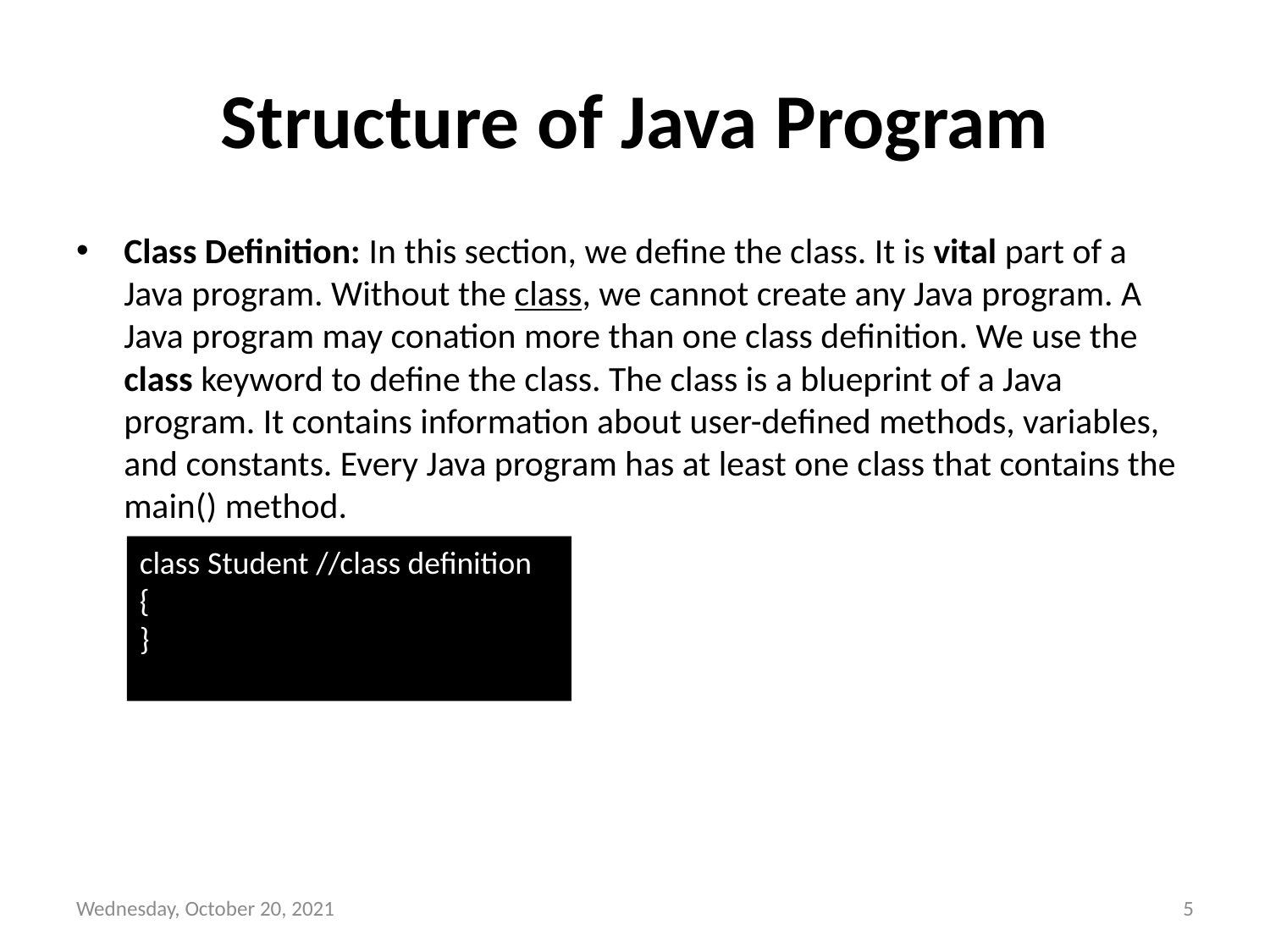

# Structure of Java Program
Class Definition: In this section, we define the class. It is vital part of a Java program. Without the class, we cannot create any Java program. A Java program may conation more than one class definition. We use the class keyword to define the class. The class is a blueprint of a Java program. It contains information about user-defined methods, variables, and constants. Every Java program has at least one class that contains the main() method.
class Student //class definition
{
}

Wednesday, October 20, 2021
5